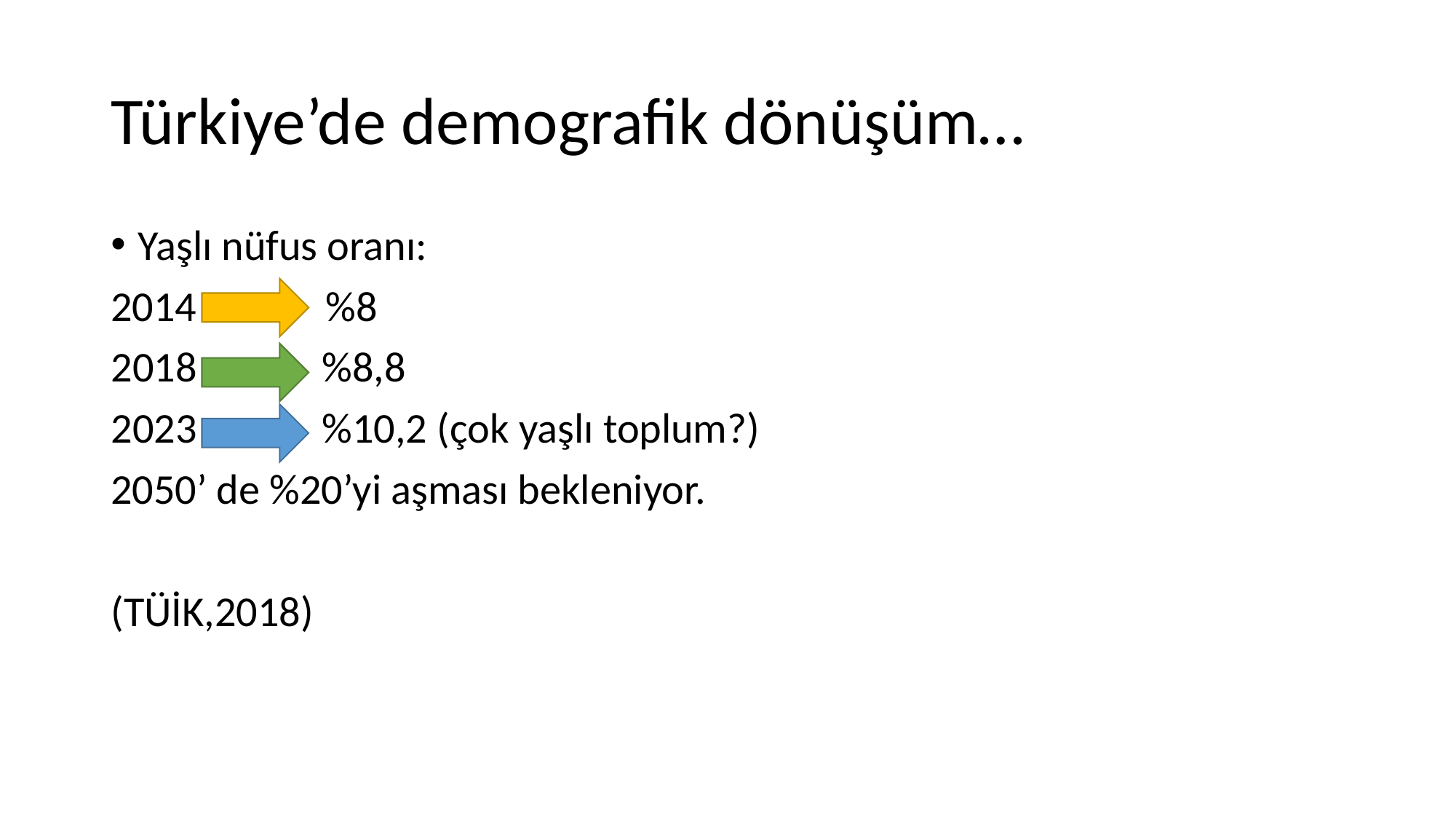

# Türkiye’de demografik dönüşüm…
Yaşlı nüfus oranı:
2014  	           %8
             %8,8
             %10,2 (çok yaşlı toplum?)
2050’ de %20’yi aşması bekleniyor.

(TÜİK,2018)